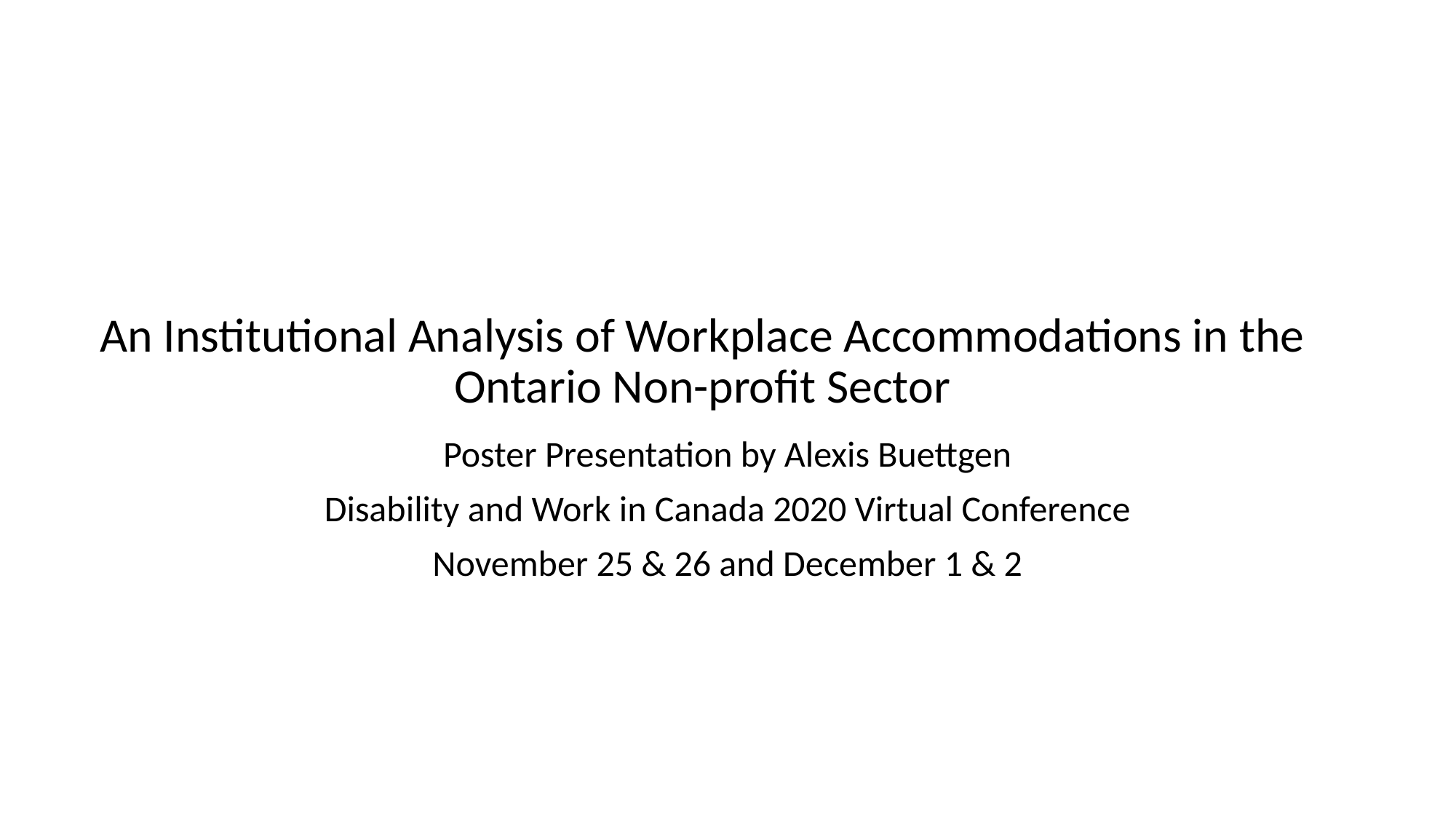

# An Institutional Analysis of Workplace Accommodations in the Ontario Non-profit Sector
Poster Presentation by Alexis Buettgen
Disability and Work in Canada 2020 Virtual Conference
November 25 & 26 and December 1 & 2